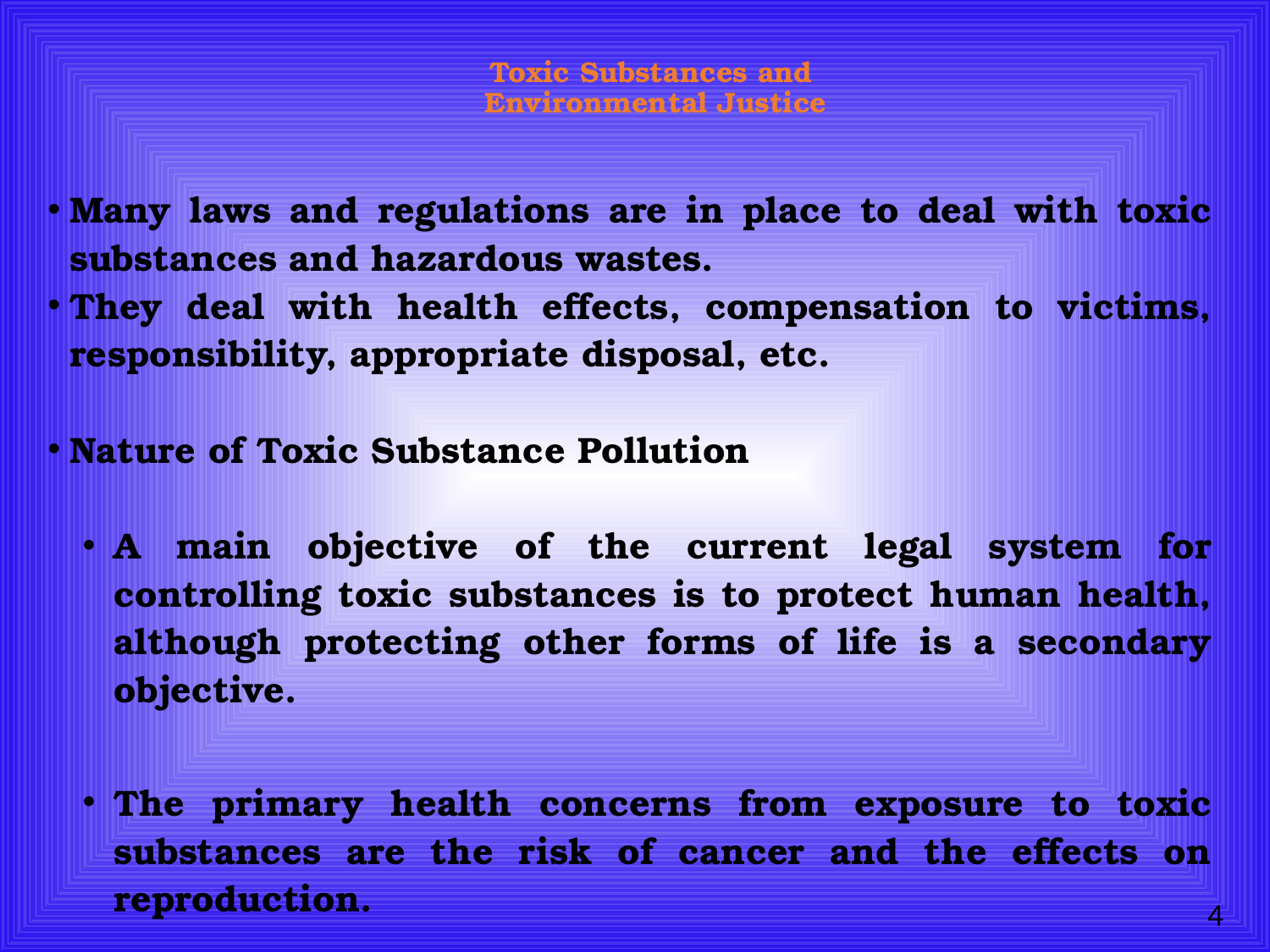

# Toxic Substances and Environmental Justice
Many laws and regulations are in place to deal with toxic substances and hazardous wastes.
They deal with health effects, compensation to victims, responsibility, appropriate disposal, etc.

Nature of Toxic Substance Pollution

A main objective of the current legal system for controlling toxic substances is to protect human health, although protecting other forms of life is a secondary objective.

The primary health concerns from exposure to toxic substances are the risk of cancer and the effects on reproduction.